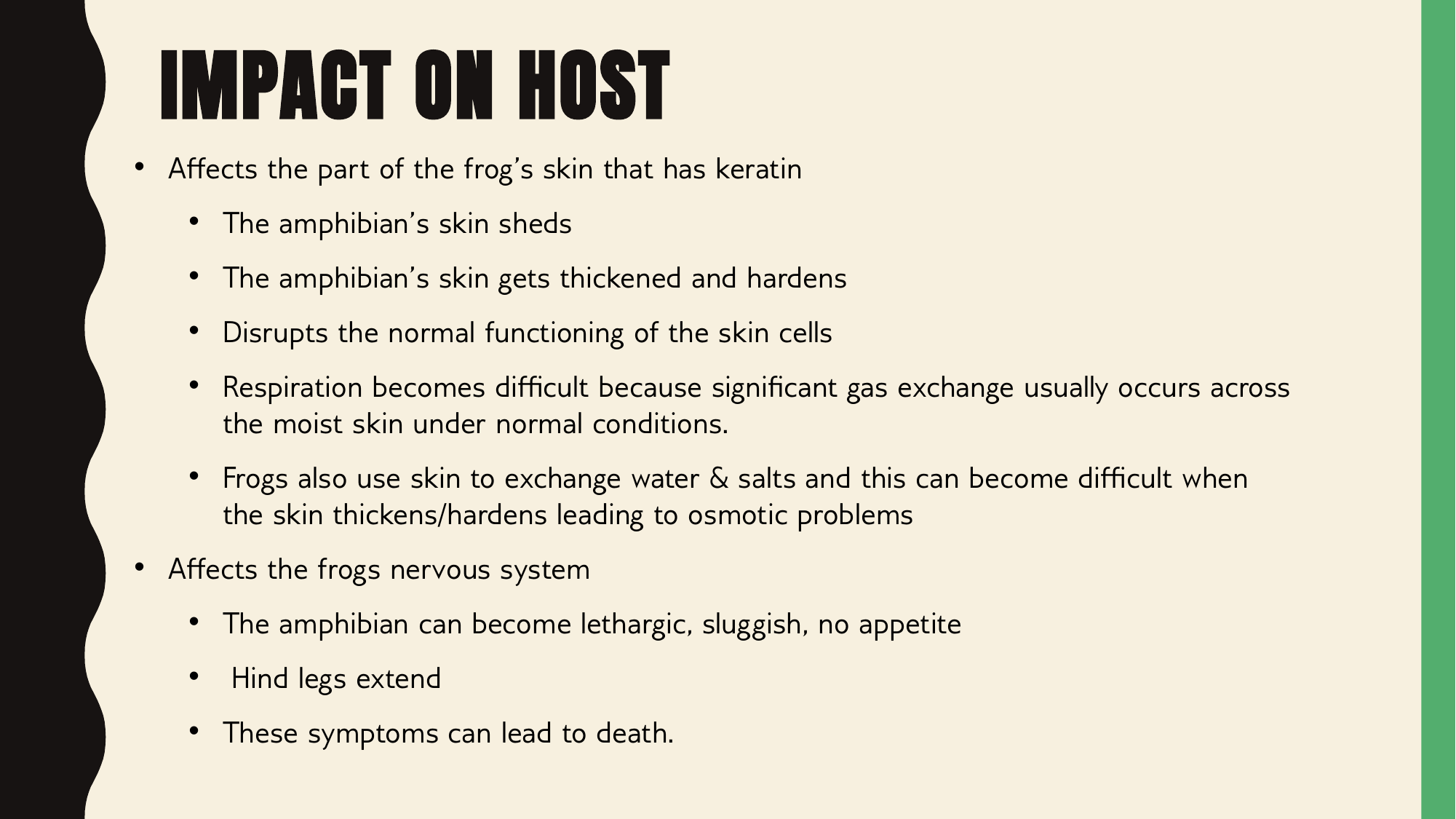

# Impact on host
Affects the part of the frog’s skin that has keratin
The amphibian’s skin sheds
The amphibian’s skin gets thickened and hardens
Disrupts the normal functioning of the skin cells
Respiration becomes difficult because significant gas exchange usually occurs across the moist skin under normal conditions.
Frogs also use skin to exchange water & salts and this can become difficult when the skin thickens/hardens leading to osmotic problems
Affects the frogs nervous system
The amphibian can become lethargic, sluggish, no appetite
 Hind legs extend
These symptoms can lead to death.